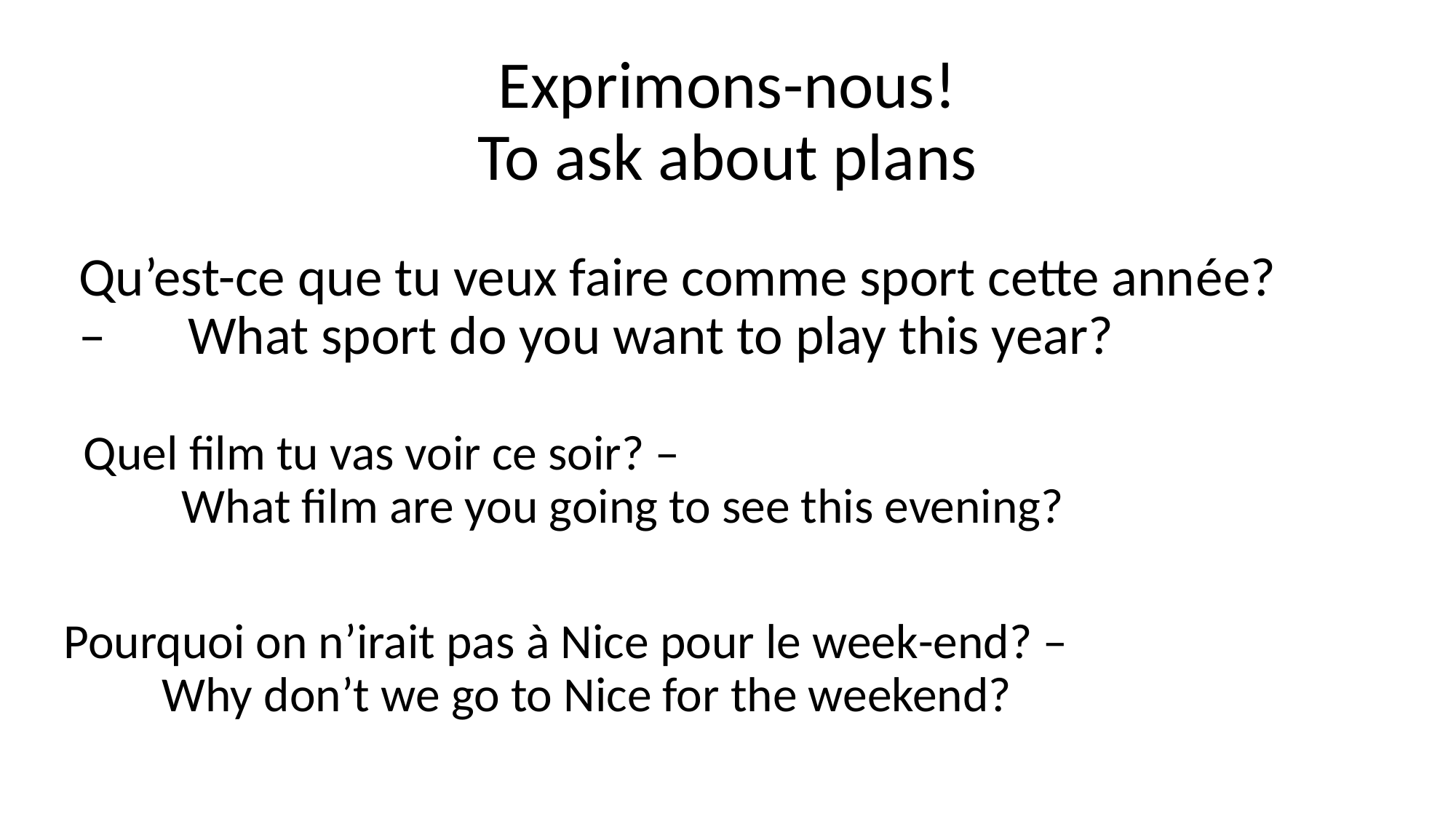

# Exprimons-nous! To ask about plans
Qu’est-ce que tu veux faire comme sport cette année? – 	What sport do you want to play this year?
Quel film tu vas voir ce soir? –
	What film are you going to see this evening?
Pourquoi on n’irait pas à Nice pour le week-end? –
	Why don’t we go to Nice for the weekend?